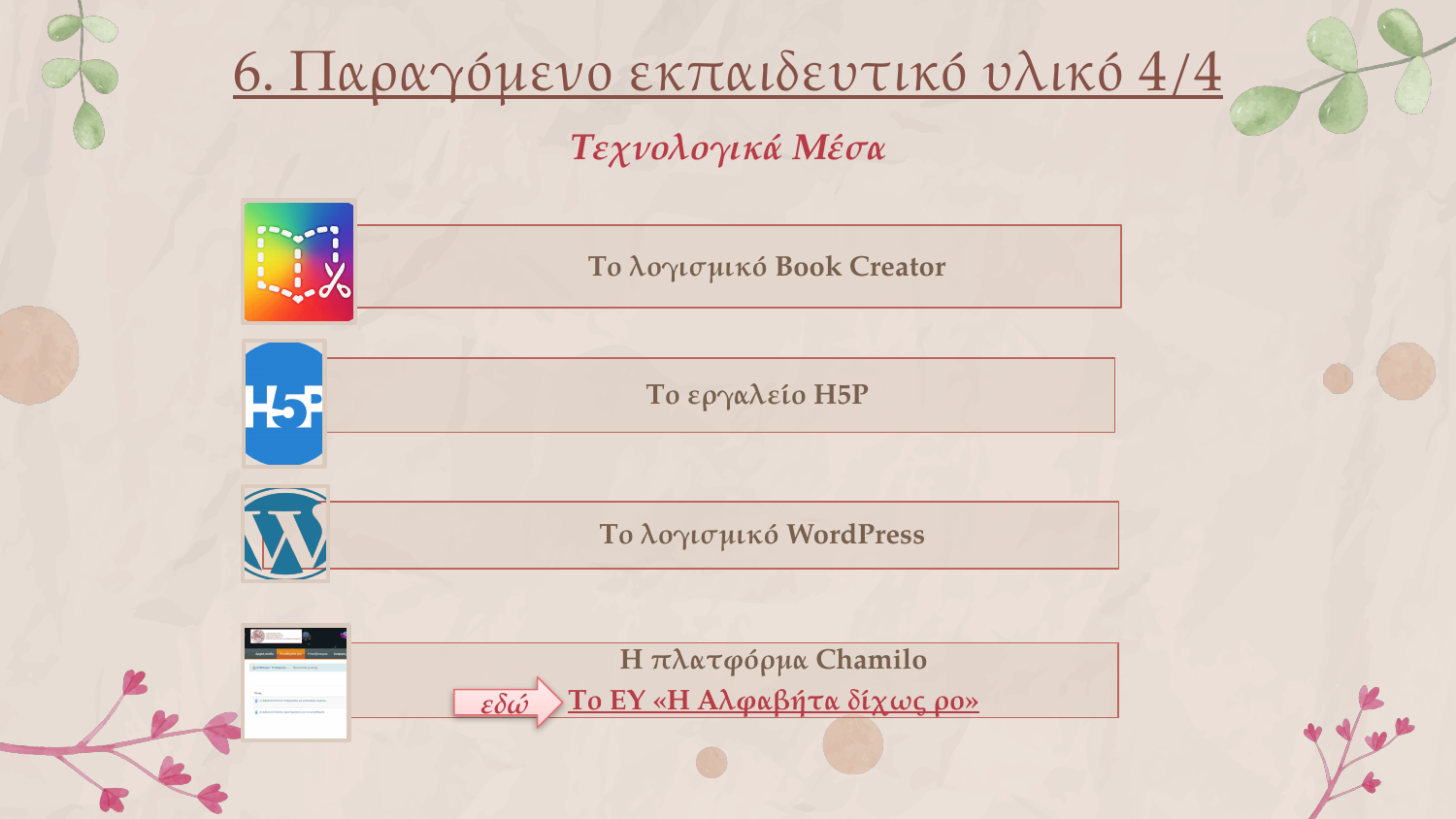

6. Παραγόμενο εκπαιδευτικό υλικό 4/4
Τεχνολογικά Μέσα
Το λογισμικό Book Creator
Το εργαλείο H5P
Το λογισμικό WordPress
Η πλατφόρμα Chamilo
Το ΕΥ «Η Αλφαβήτα δίχως ρο»

εδώ